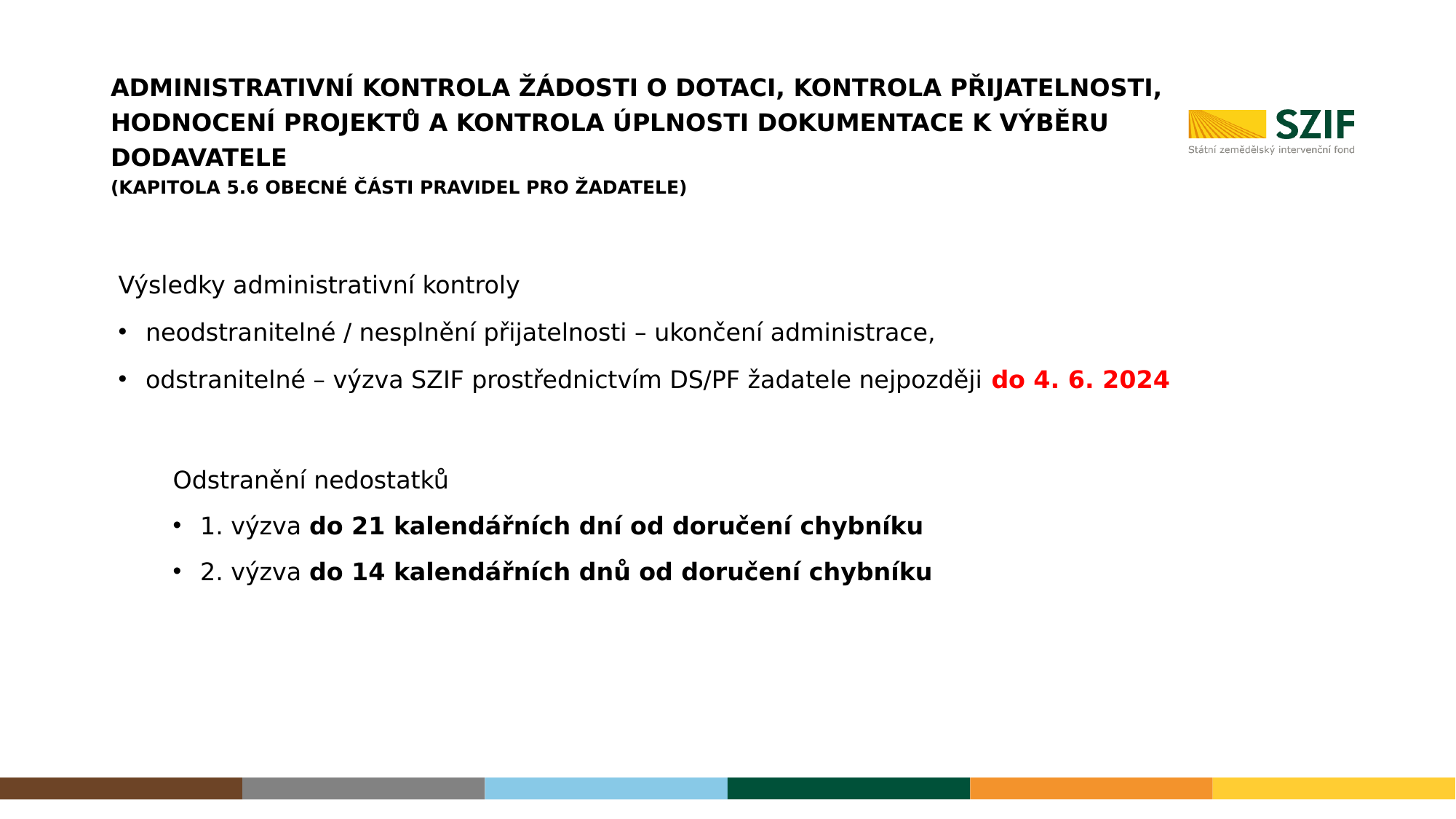

ADMINISTRATIVNÍ KONTROLA ŽÁDOSTI O DOTACI, KONTROLA PŘIJATELNOSTI, HODNOCENÍ PROJEKTŮ A KONTROLA ÚPLNOSTI DOKUMENTACE K VÝBĚRU DODAVATELE
(KAPITOLA 5.6 OBECNÉ ČÁSTI PRAVIDEL PRO ŽADATELE)

Výsledky administrativní kontroly
neodstranitelné / nesplnění přijatelnosti – ukončení administrace,
odstranitelné – výzva SZIF prostřednictvím DS/PF žadatele nejpozději do 4. 6. 2024

Odstranění nedostatků
1. výzva do 21 kalendářních dní od doručení chybníku
2. výzva do 14 kalendářních dnů od doručení chybníku